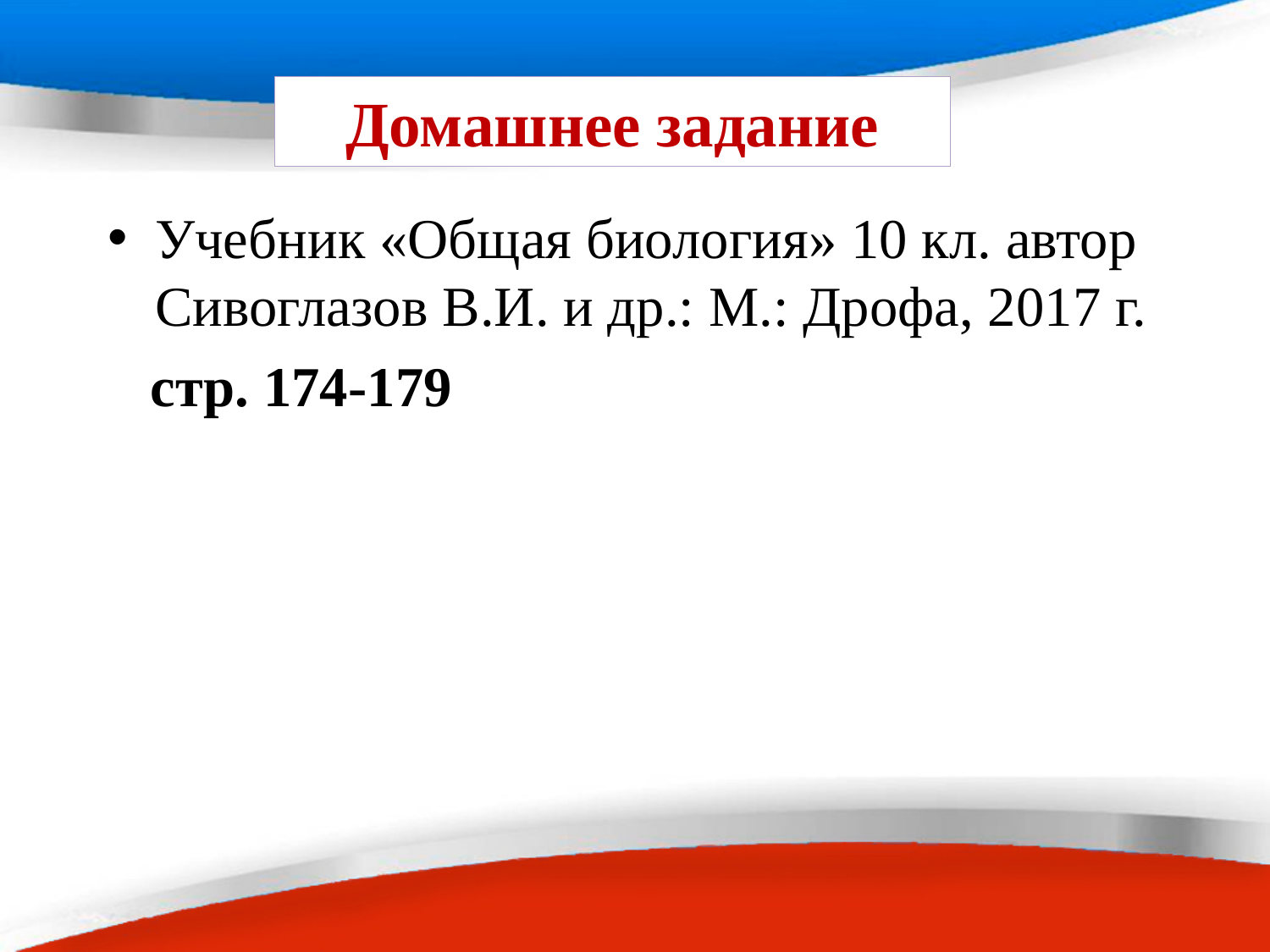

# Домашнее задание
Учебник «Общая биология» 10 кл. автор Сивоглазов В.И. и др.: М.: Дрофа, 2017 г.
   стр. 174-179